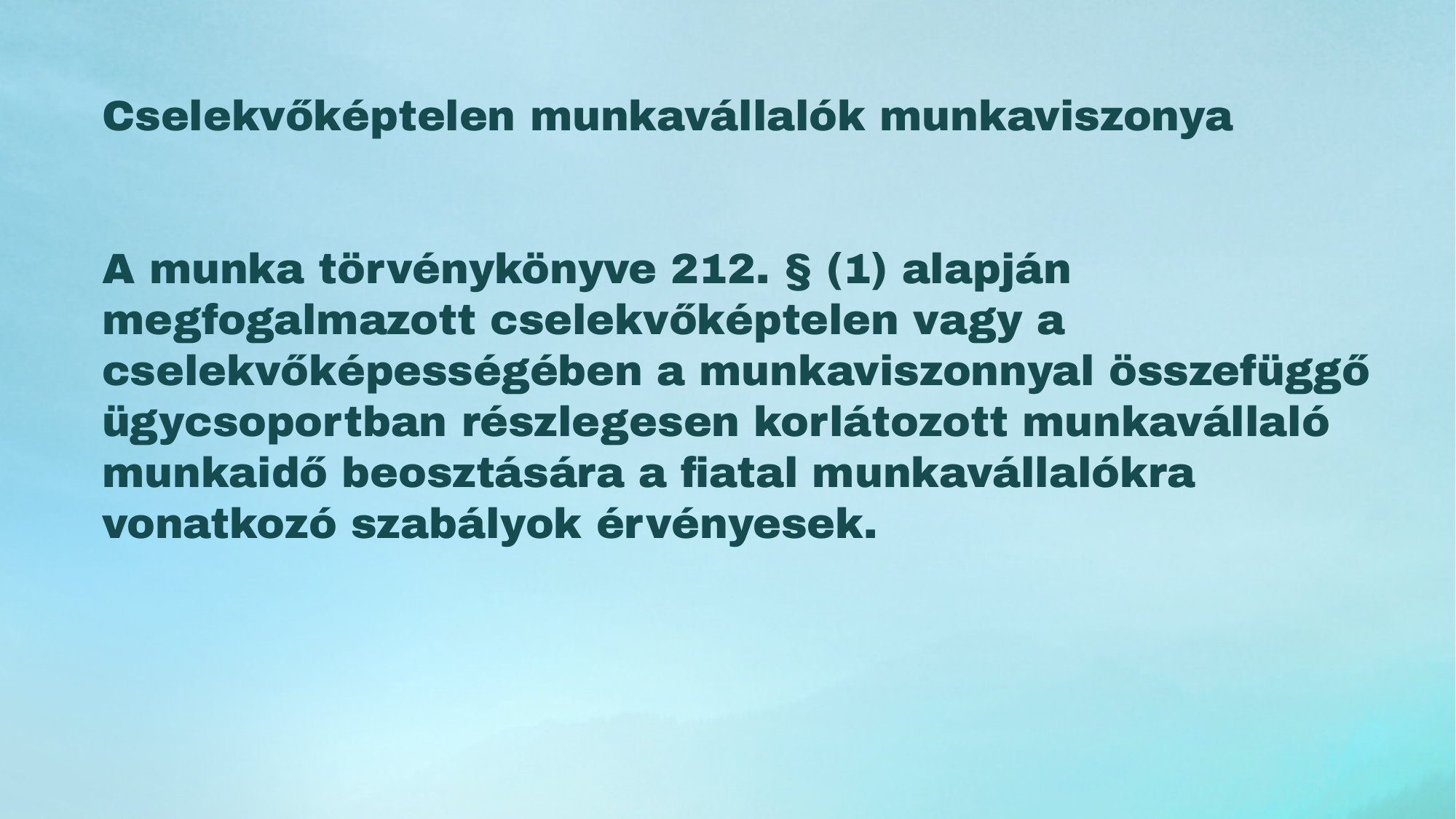

Cselekvőképtelen munkavállalók munkaviszonya

A munka törvénykönyve 212. § (1) alapján megfogalmazott cselekvőképtelen vagy a cselekvőképességében a munkaviszonnyal összefüggő ügycsoportban részlegesen korlátozott munkavállaló munkaidő beosztására a fiatal munkavállalókra vonatkozó szabályok érvényesek.